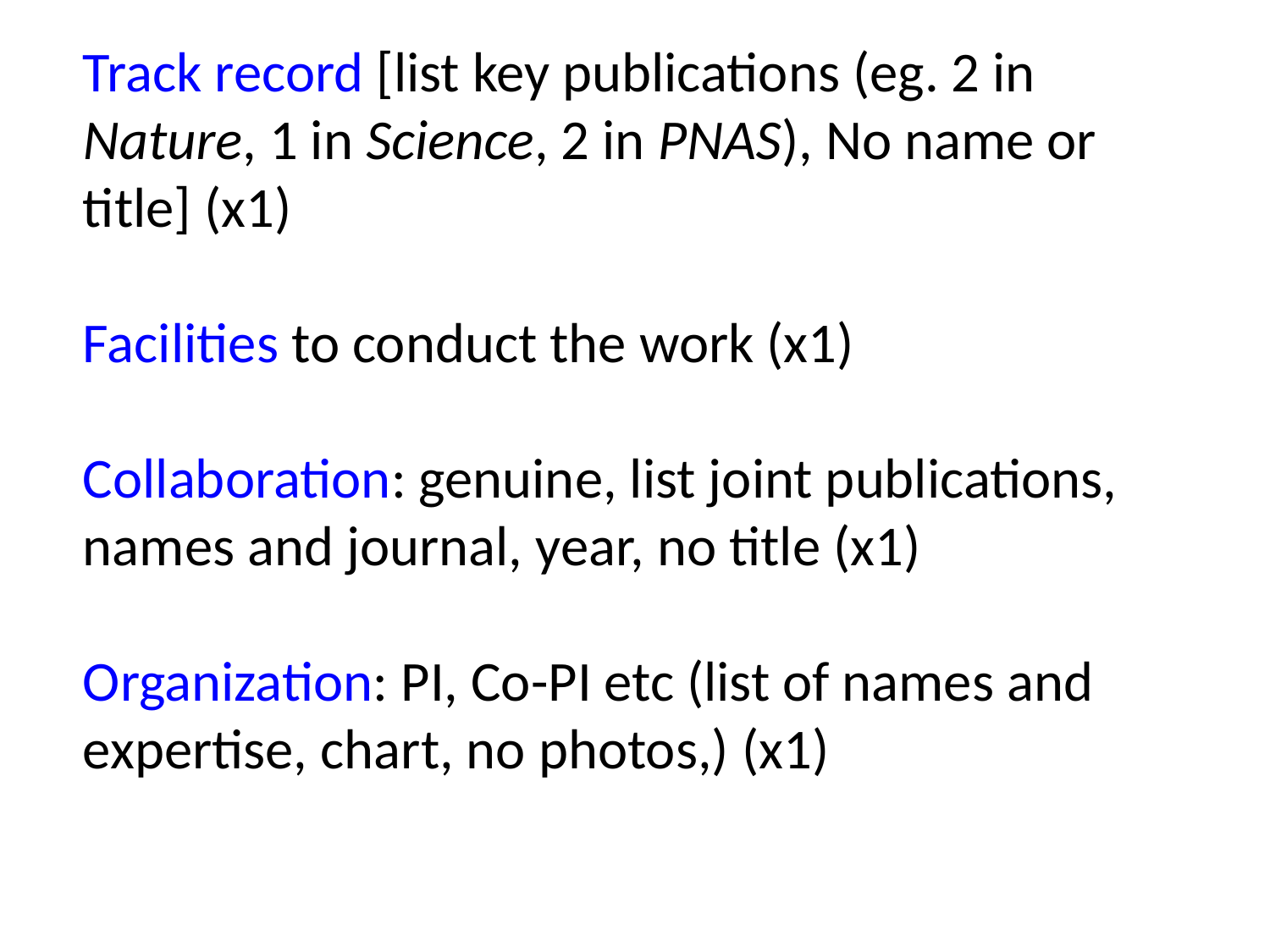

Track record [list key publications (eg. 2 in Nature, 1 in Science, 2 in PNAS), No name or title] (x1)

Facilities to conduct the work (x1)

Collaboration: genuine, list joint publications, names and journal, year, no title (x1)

Organization: PI, Co-PI etc (list of names and expertise, chart, no photos,) (x1)